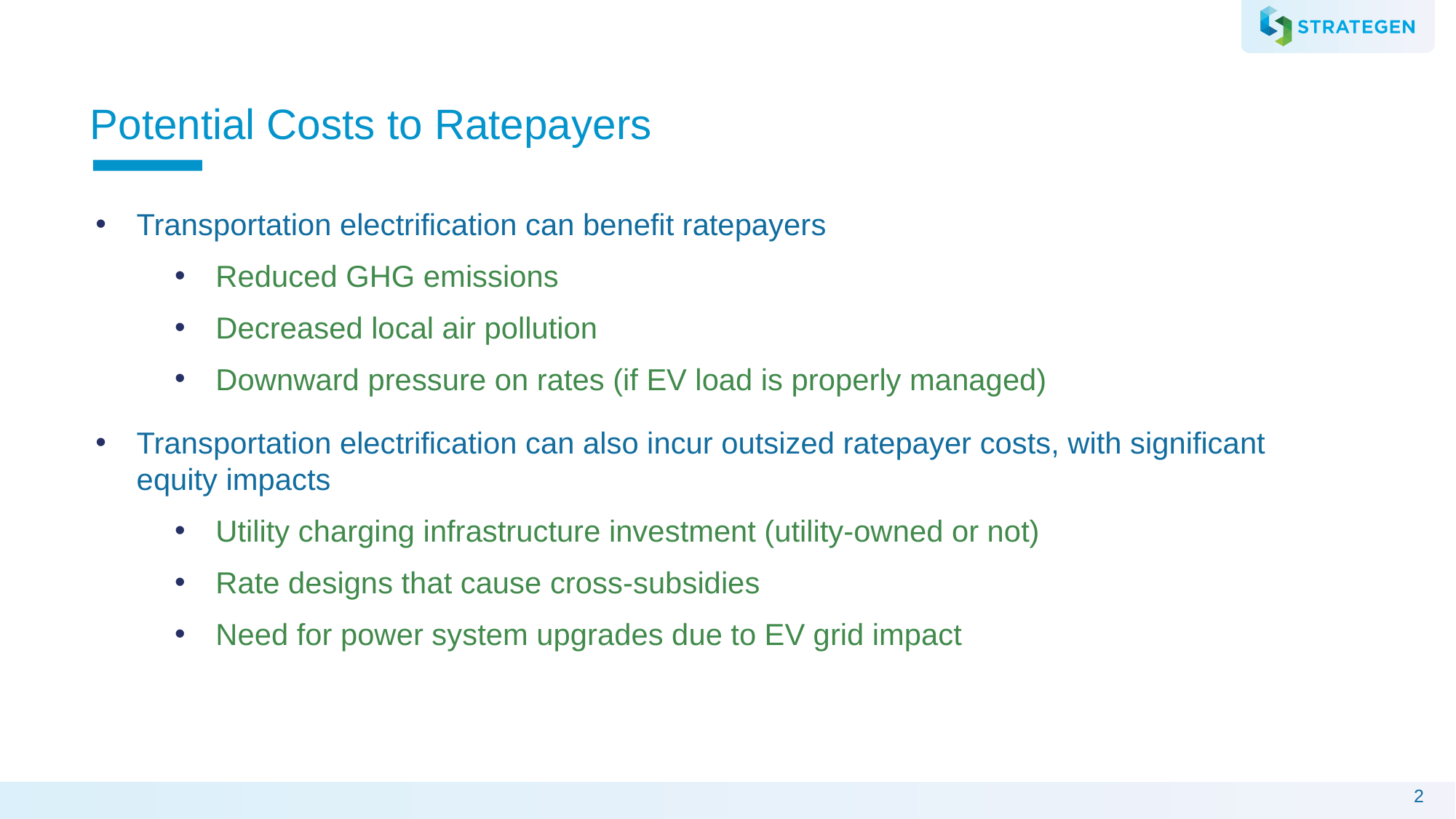

# Potential Costs to Ratepayers
Transportation electrification can benefit ratepayers
Reduced GHG emissions
Decreased local air pollution
Downward pressure on rates (if EV load is properly managed)
Transportation electrification can also incur outsized ratepayer costs, with significant equity impacts
Utility charging infrastructure investment (utility-owned or not)
Rate designs that cause cross-subsidies
Need for power system upgrades due to EV grid impact

2